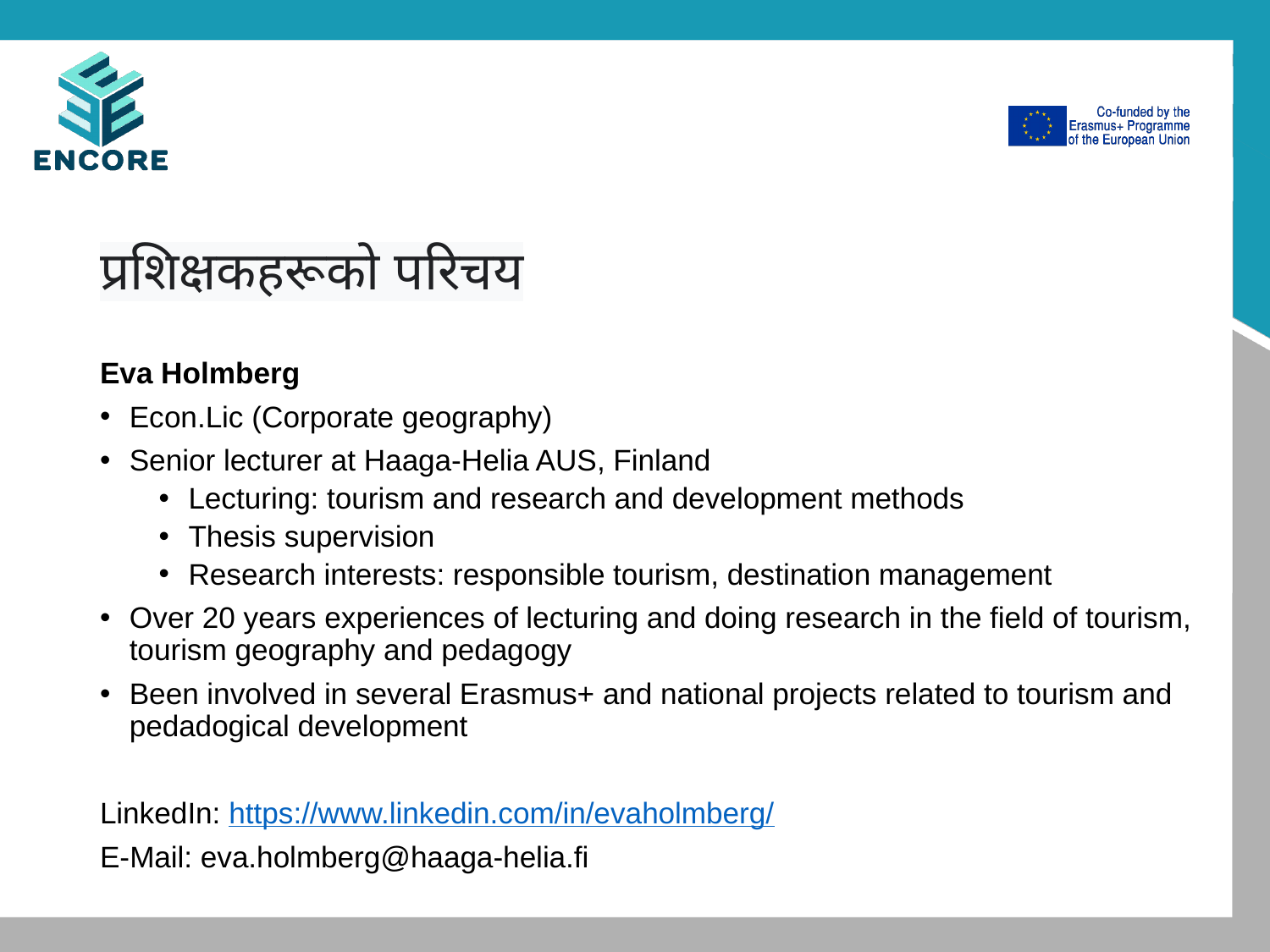

# प्रशिक्षकहरूको परिचय

Eva Holmberg
Econ.Lic (Corporate geography)
Senior lecturer at Haaga-Helia AUS, Finland
Lecturing: tourism and research and development methods
Thesis supervision
Research interests: responsible tourism, destination management
Over 20 years experiences of lecturing and doing research in the field of tourism, tourism geography and pedagogy
Been involved in several Erasmus+ and national projects related to tourism and pedadogical development

LinkedIn: https://www.linkedin.com/in/evaholmberg/
E-Mail: eva.holmberg@haaga-helia.fi